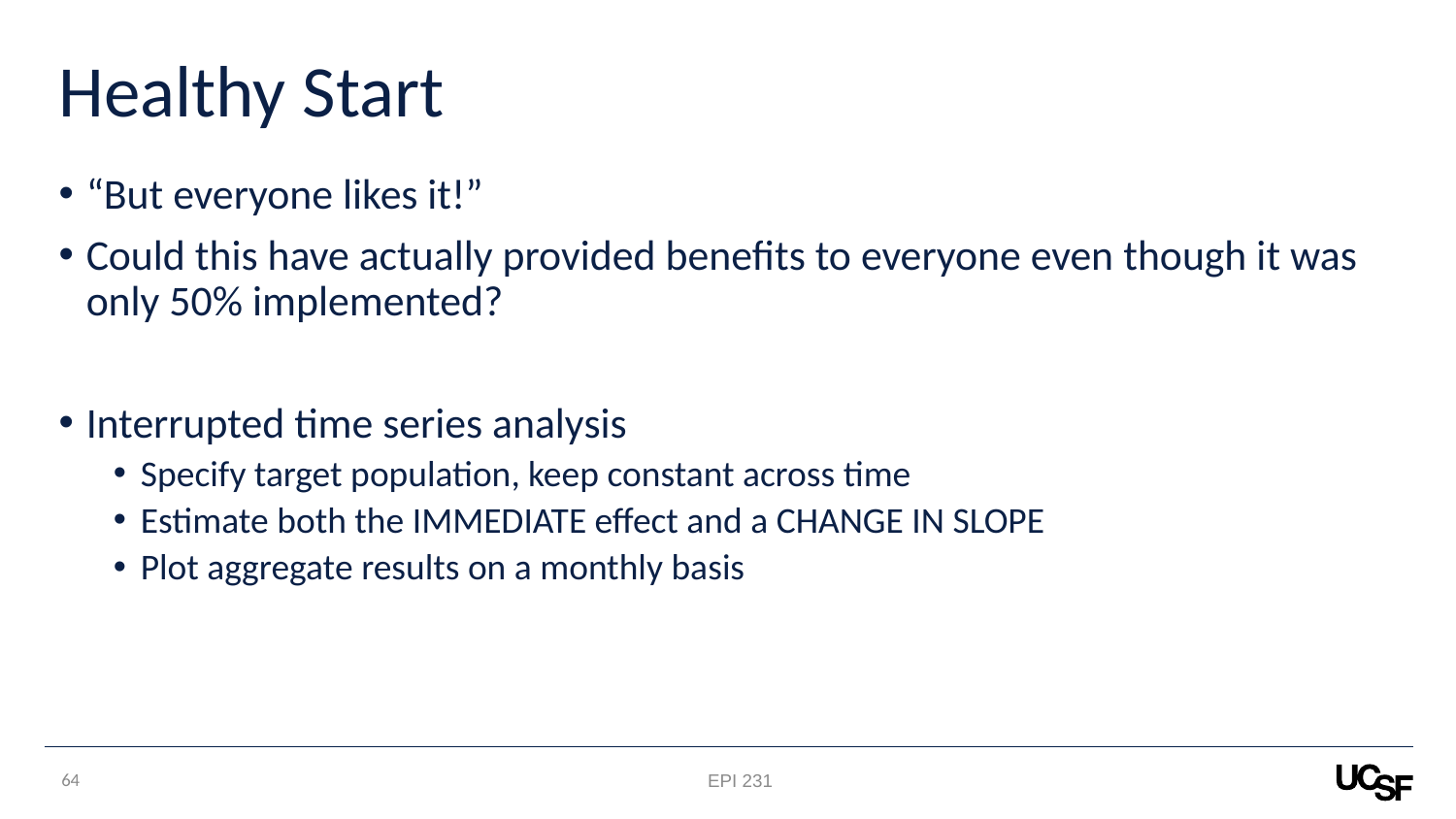

# Healthy Start
“But everyone likes it!”
Could this have actually provided benefits to everyone even though it was only 50% implemented?

Interrupted time series analysis
Specify target population, keep constant across time
Estimate both the IMMEDIATE effect and a CHANGE IN SLOPE
Plot aggregate results on a monthly basis
64
EPI 231